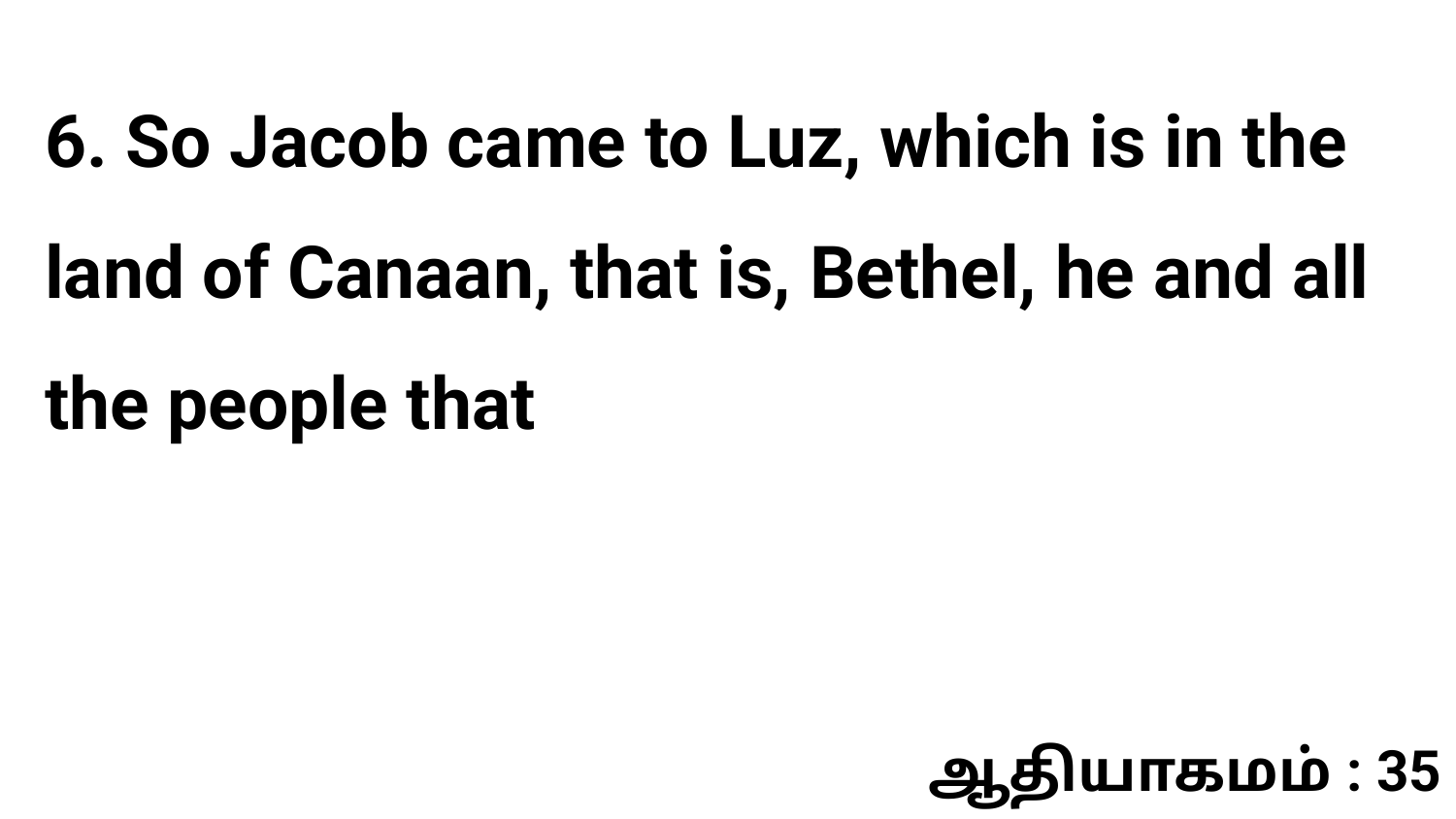

6. So Jacob came to Luz, which is in the land of Canaan, that is, Bethel, he and all the people that
ஆதியாகமம் : 35